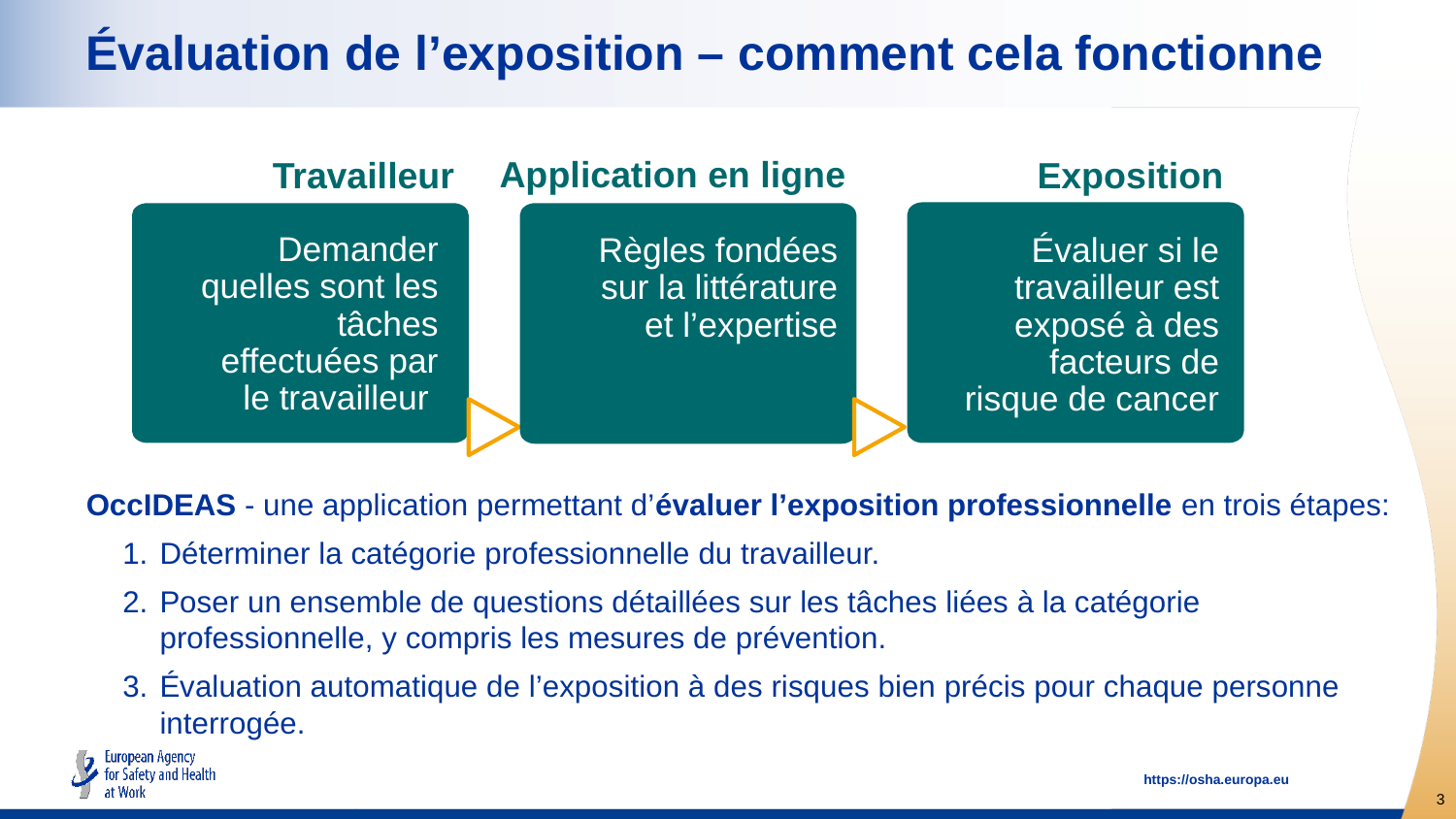

Évaluation de l’exposition – comment cela fonctionne
Application en ligne
Travailleur
Exposition

Demander quelles sont les tâches effectuées par le travailleur
Règles fondées sur la littérature et l’expertise
Évaluer si le travailleur est exposé à des facteurs de risque de cancer

OccIDEAS - une application permettant d’évaluer l’exposition professionnelle en trois étapes:
Déterminer la catégorie professionnelle du travailleur.
Poser un ensemble de questions détaillées sur les tâches liées à la catégorie professionnelle, y compris les mesures de prévention.
Évaluation automatique de l’exposition à des risques bien précis pour chaque personne interrogée.